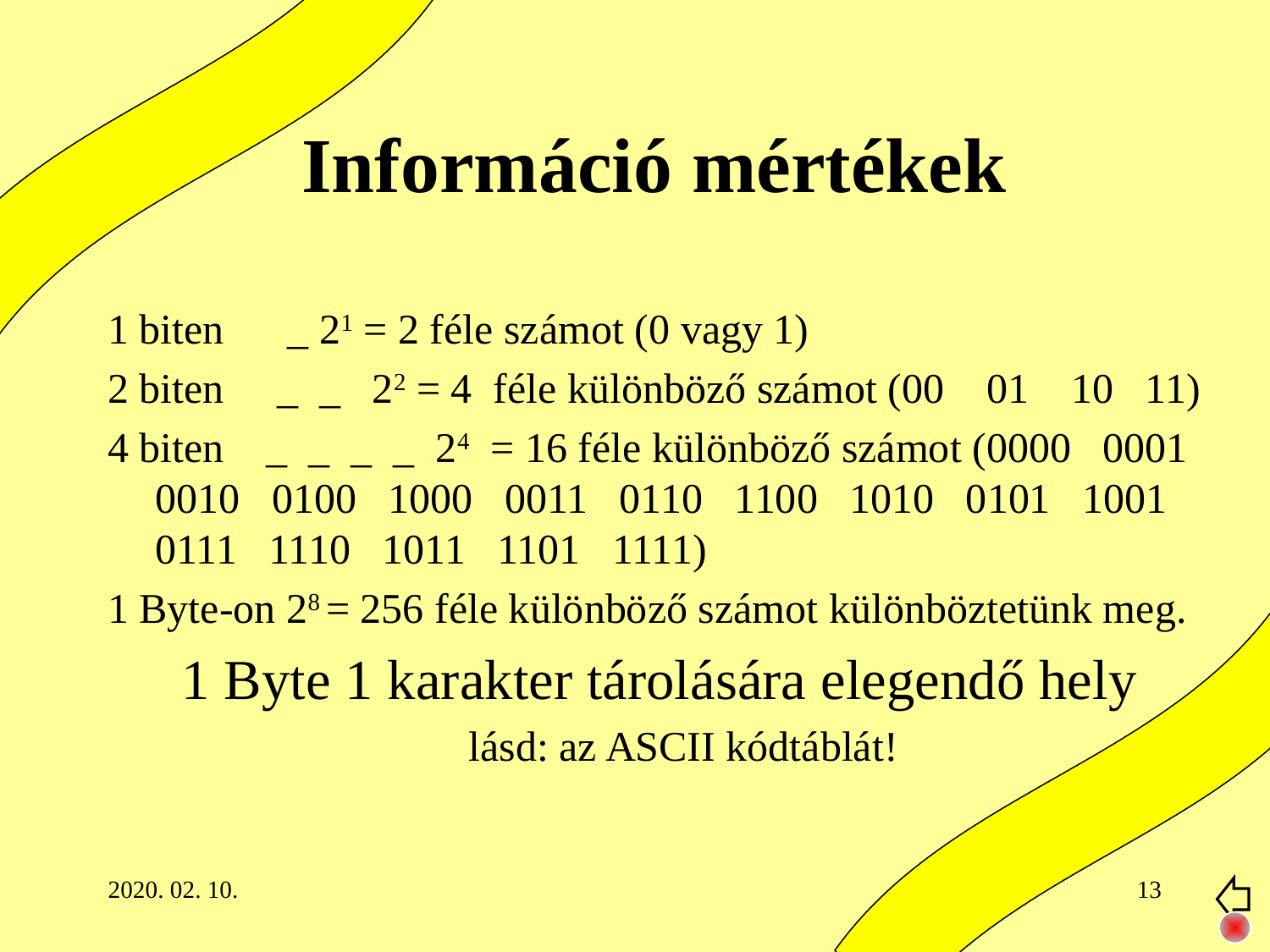

# Információ mértékek

1 biten      _ 21 = 2 féle számot (0 vagy 1)
2 biten     _  _   22 = 4  féle különböző számot (00    01    10   11)
4 biten    _  _  _  _  24  = 16 féle különböző számot (0000   0001  0010   0100   1000   0011   0110   1100   1010   0101   1001   0111   1110   1011   1101   1111)
1 Byte-on 28 = 256 féle különböző számot különböztetünk meg.
1 Byte 1 karakter tárolására elegendő hely
	lásd: az ASCII kódtáblát!
2020. 02. 10.
13